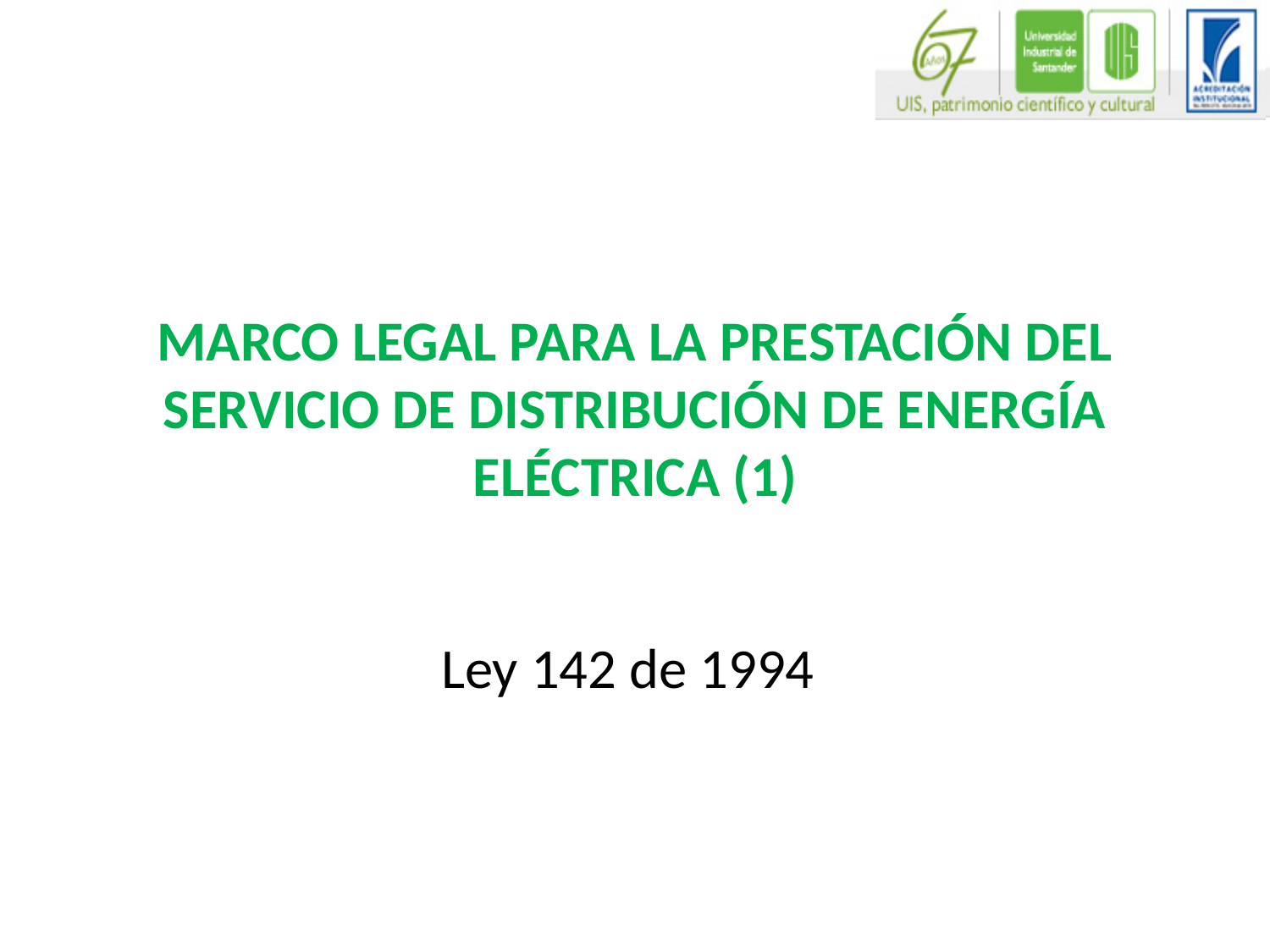

# MARCO LEGAL PARA LA PRESTACIÓN DEL SERVICIO DE DISTRIBUCIÓN DE ENERGÍA ELÉCTRICA (1)
Ley 142 de 1994